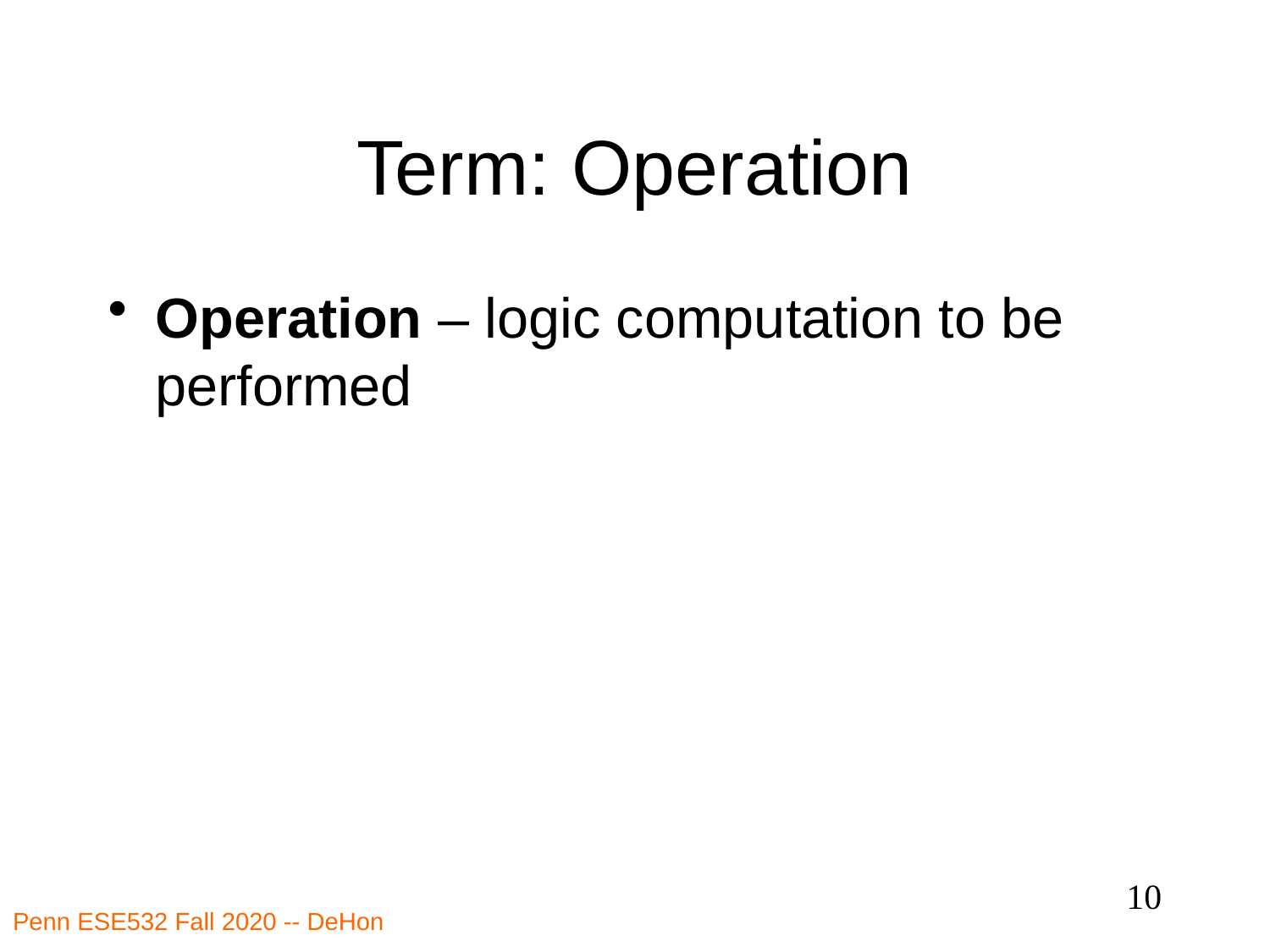

# Term: Operation
Operation – logic computation to be performed
10
Penn ESE532 Fall 2020 -- DeHon